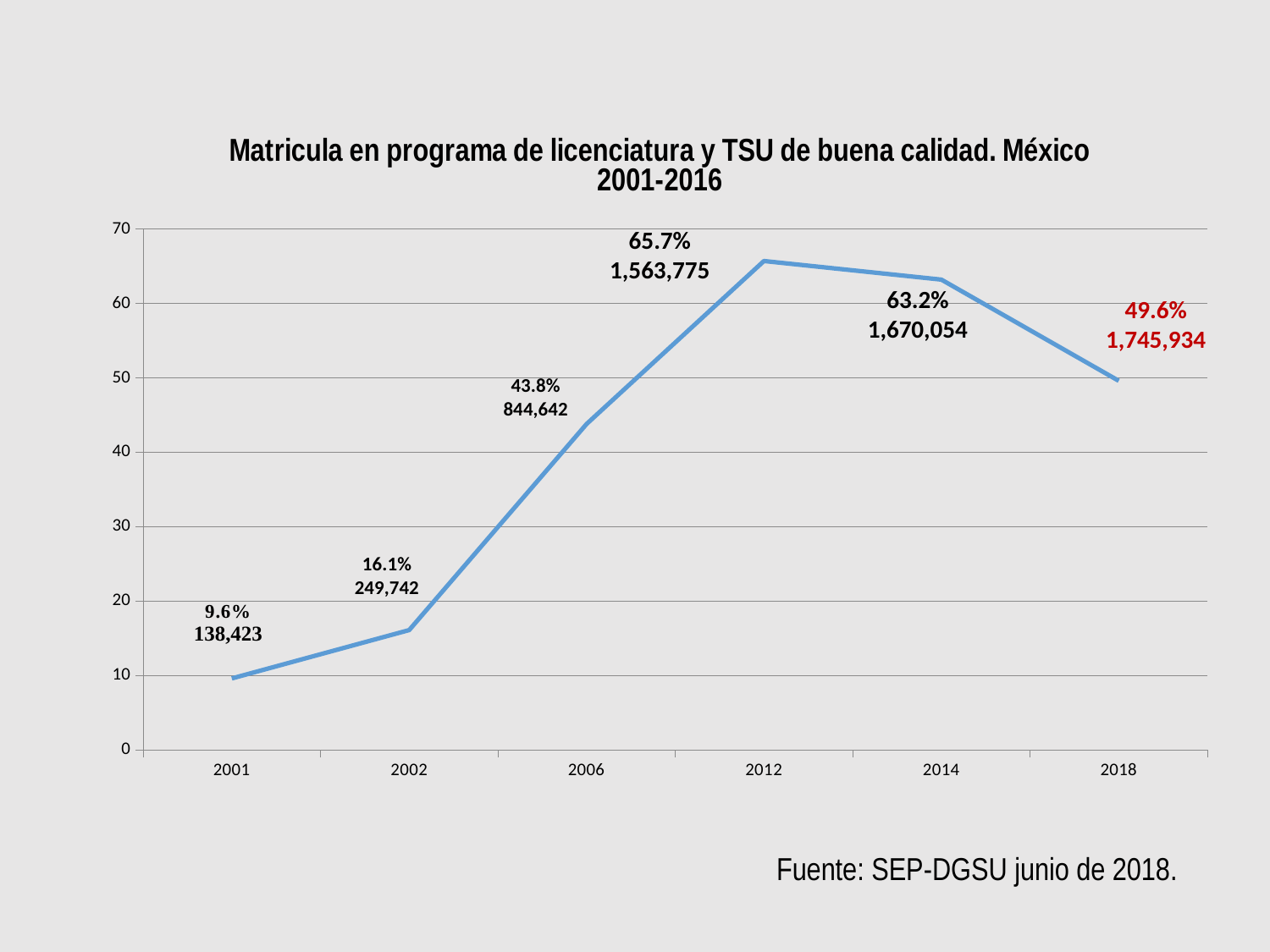

### Chart: Matricula en programa de licenciatura y TSU de buena calidad. México 2001-2016

| Category | Matricula en programa de licenciatura y T S U de buena calidad. México 2001-2016 |
|---|---|
| 2001 | 9.6 |
| 2002 | 16.1 |
| 2006 | 43.8 |
| 2012 | 65.7 |
| 2014 | 63.2 |
| 2018 | 49.6 |
65.7%
1,563,775
63.2%
1,670,054
49.6%
1,745,934
43.8%
844,642
16.1%
249,742
Fuente: SEP-DGSU junio de 2018.